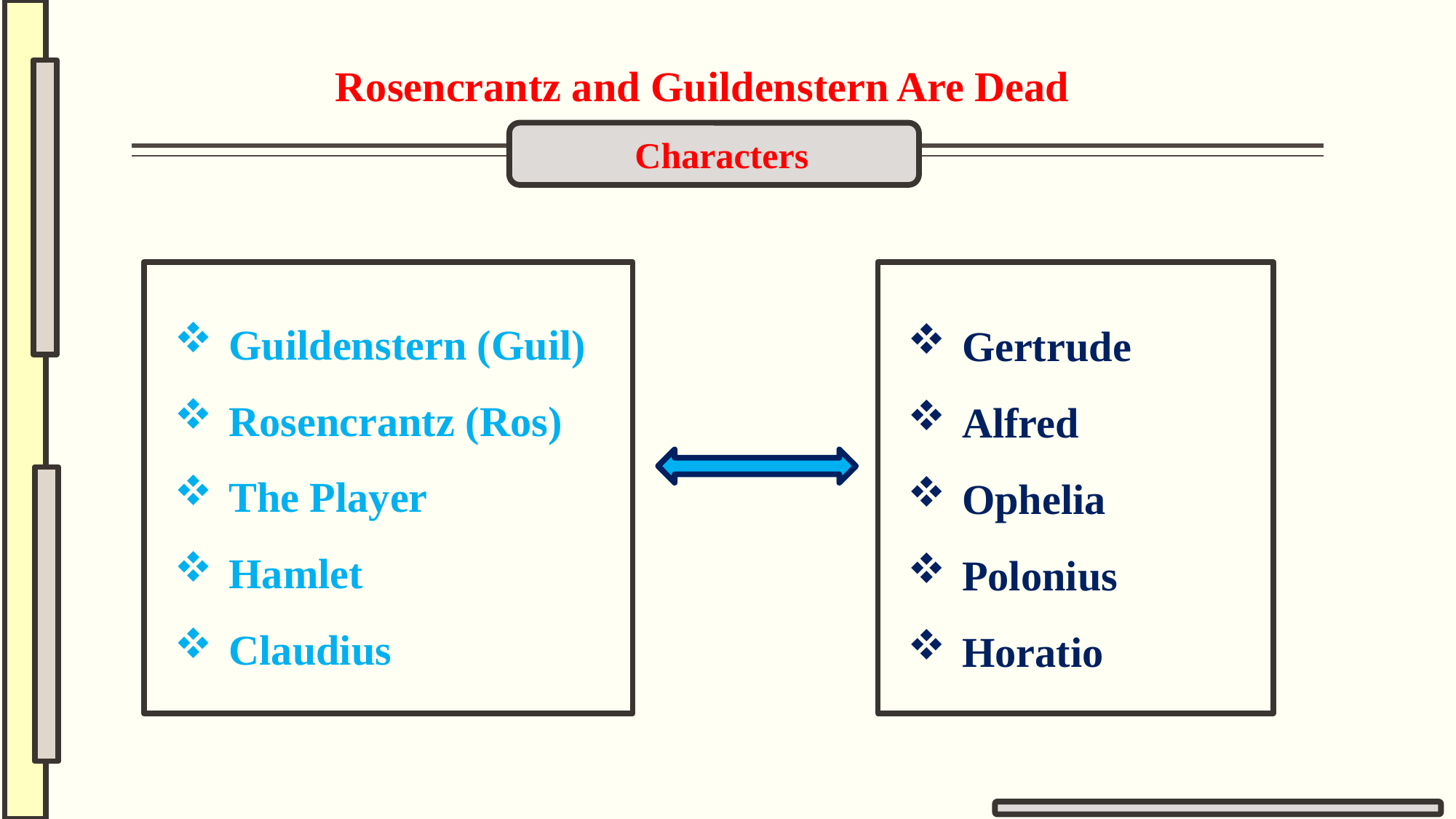

Rosencrantz and Guildenstern Are Dead

Characters

Guildenstern (Guil)
Rosencrantz (Ros)
The Player
Hamlet
Claudius

Gertrude
Alfred
Ophelia
Polonius
Horatio